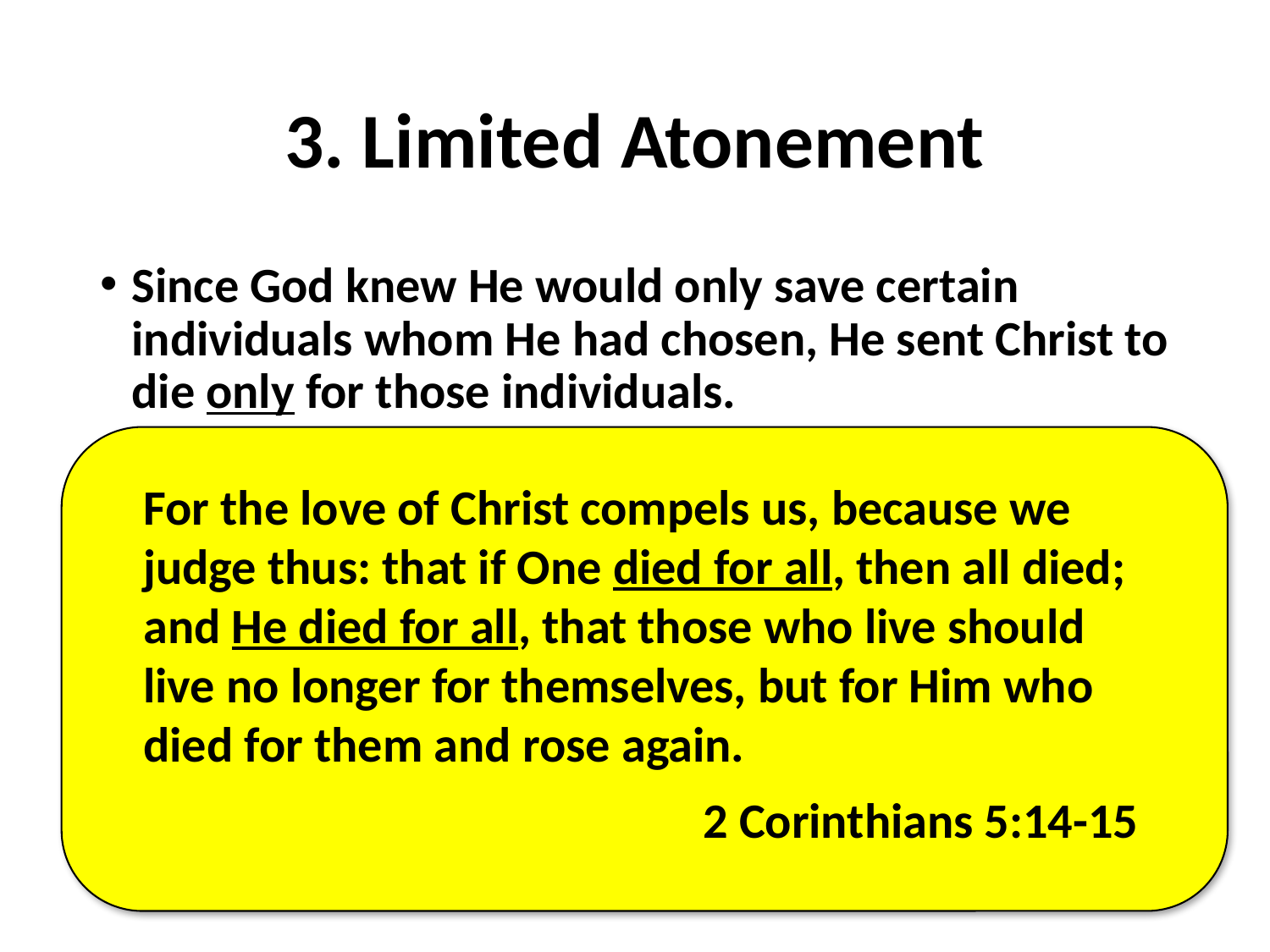

# 3. Limited Atonement
Since God knew He would only save certain individuals whom He had chosen, He sent Christ to die only for those individuals.
The blood Jesus shed on the cross was not for everyone, but only those whom God had already chosen to save.

For the love of Christ compels us, because we judge thus: that if One died for all, then all died; and He died for all, that those who live should live no longer for themselves, but for Him who died for them and rose again.

2 Corinthians 5:14-15